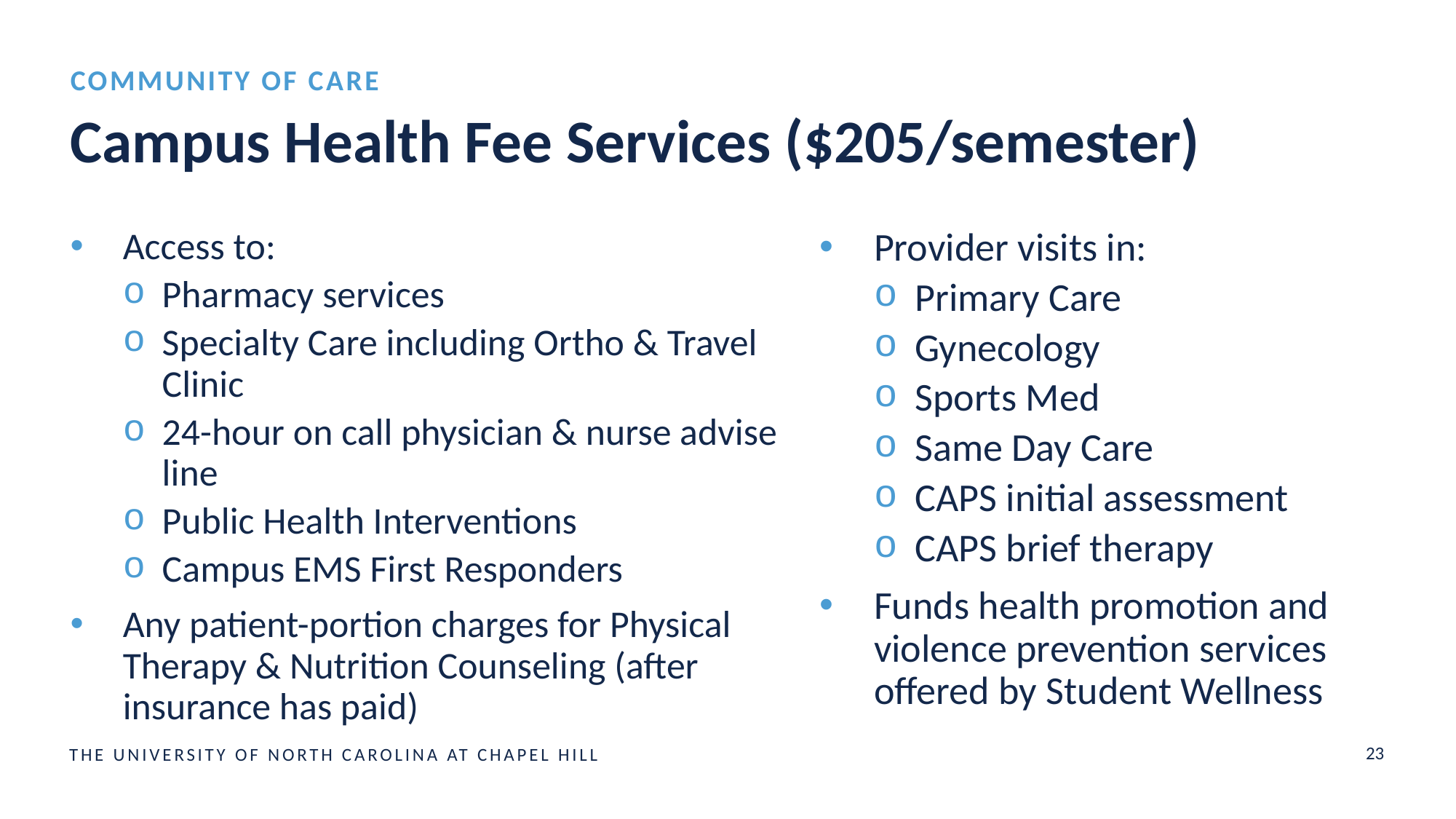

COMMUNITY OF CARE
# Campus Health Fee Services ($205/semester)
Access to:
Pharmacy services
Specialty Care including Ortho & Travel Clinic
24-hour on call physician & nurse advise line
Public Health Interventions
Campus EMS First Responders
Any patient-portion charges for Physical Therapy & Nutrition Counseling (after insurance has paid)
Provider visits in:
Primary Care
Gynecology
Sports Med
Same Day Care
CAPS initial assessment
CAPS brief therapy
Funds health promotion and violence prevention services offered by Student Wellness

23